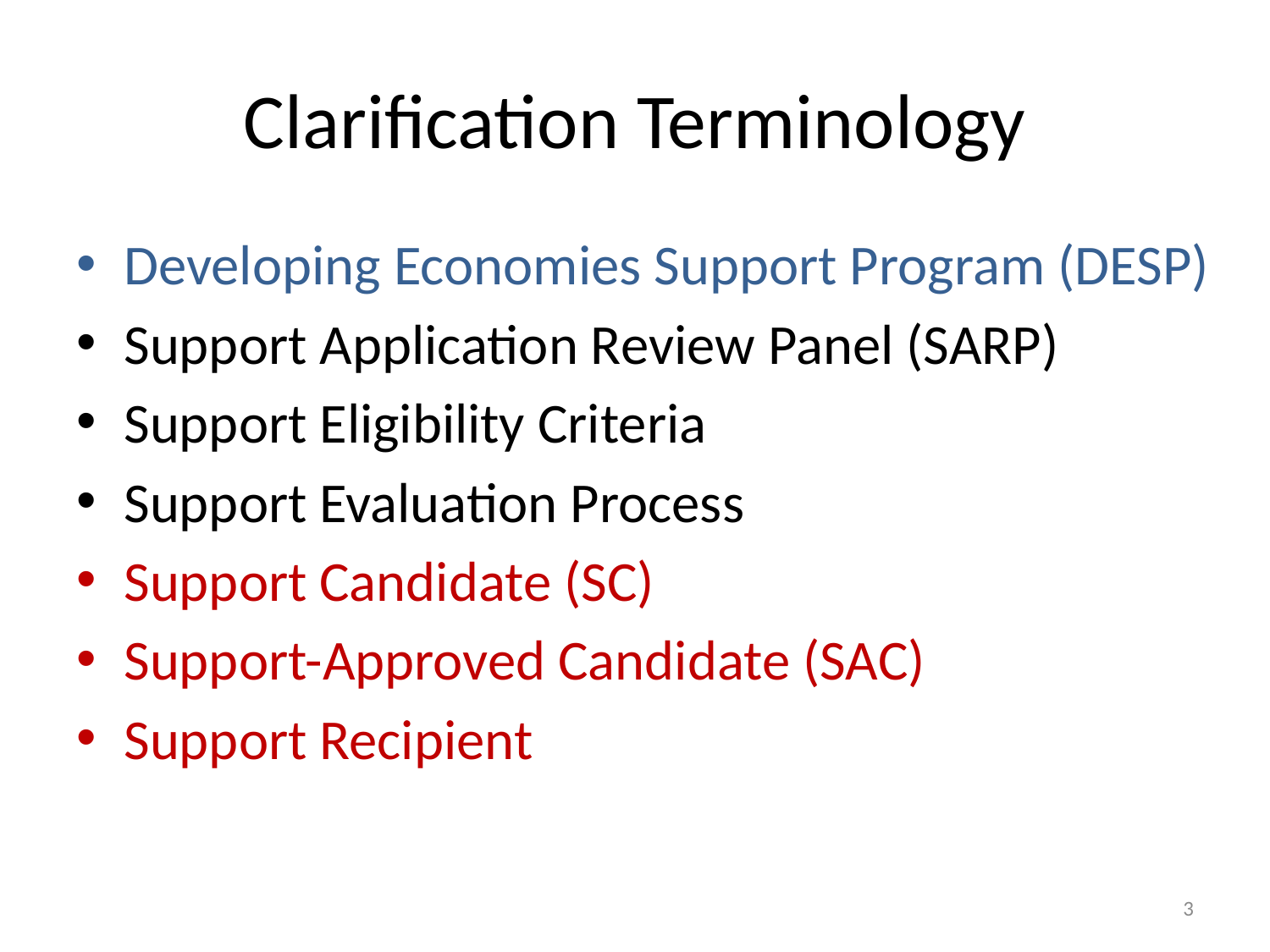

# Clarification Terminology
Developing Economies Support Program (DESP)
Support Application Review Panel (SARP)
Support Eligibility Criteria
Support Evaluation Process
Support Candidate (SC)
Support-Approved Candidate (SAC)
Support Recipient

3